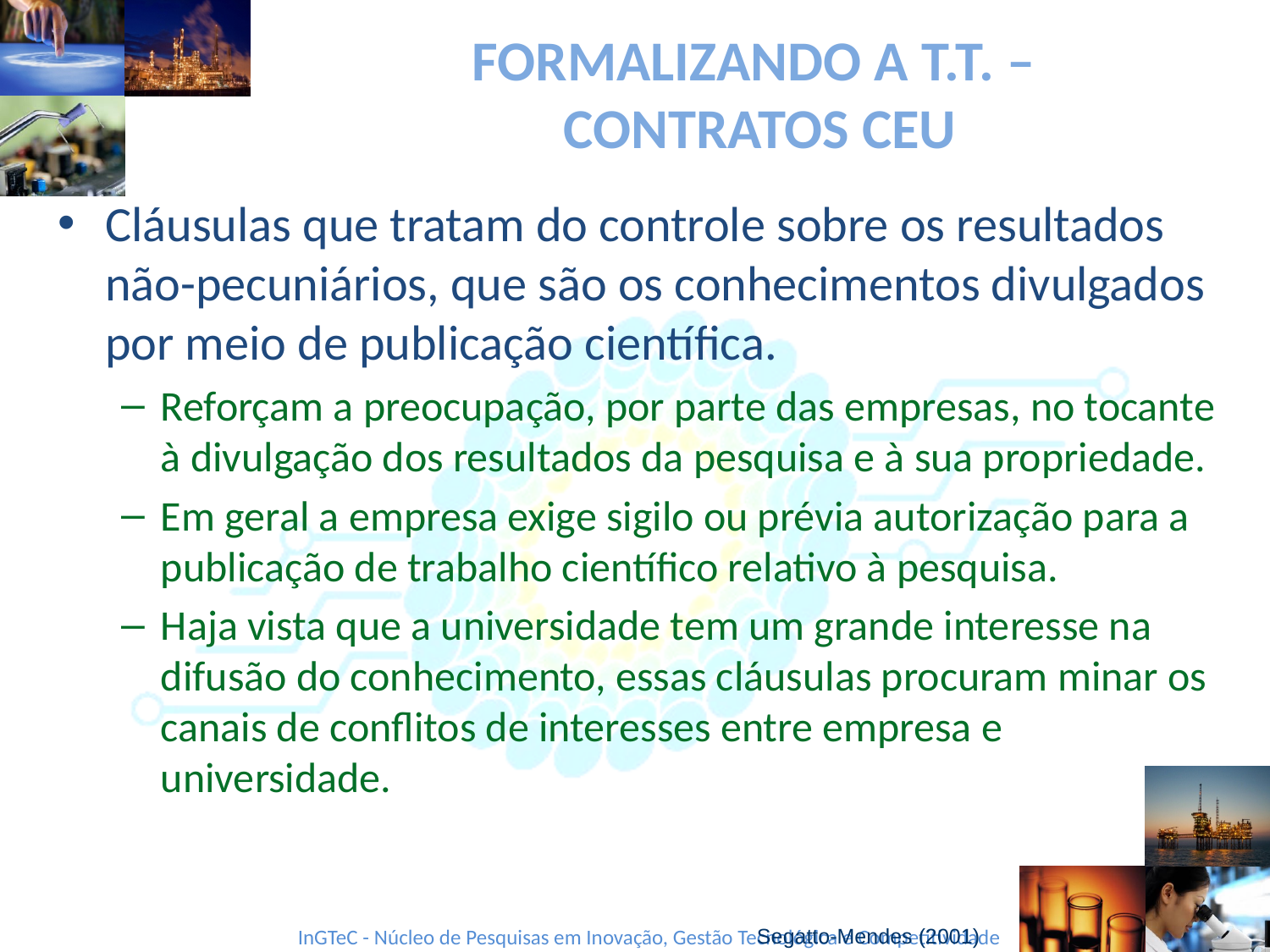

# FORMALIZANDO A T.T. – CONTRATOS CEU
Cláusulas que tratam do controle sobre os resultados não-pecuniários, que são os conhecimentos divulgados por meio de publicação científica.
Reforçam a preocupação, por parte das empresas, no tocante à divulgação dos resultados da pesquisa e à sua propriedade.
Em geral a empresa exige sigilo ou prévia autorização para a publicação de trabalho científico relativo à pesquisa.
Haja vista que a universidade tem um grande interesse na difusão do conhecimento, essas cláusulas procuram minar os canais de conflitos de interesses entre empresa e universidade.
Segatto-Mendes (2001)